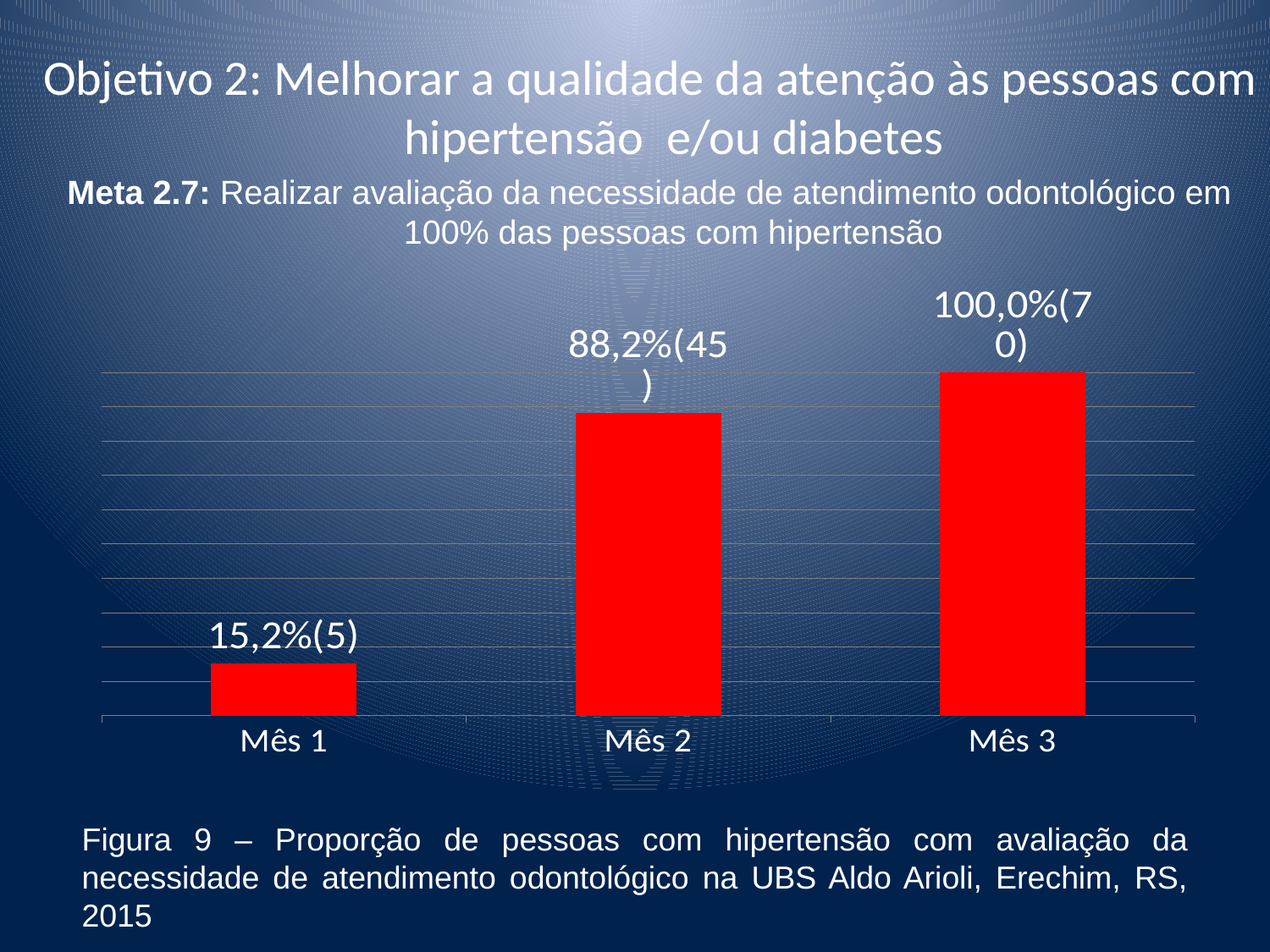

Objetivo 2: Melhorar a qualidade da atenção às pessoas com hipertensão  e/ou diabetes
Meta 2.7: Realizar avaliação da necessidade de atendimento odontológico em 100% das pessoas com hipertensão

### Chart

| Category | Proporção de hipertensos com avaliação da necessidade de atendimento odontológico |
|---|---|
| Mês 1 | 0.15151515151515152 |
| Mês 2 | 0.8823529411764706 |
| Mês 3 | 1.0 |
Figura 9 – Proporção de pessoas com hipertensão com avaliação da necessidade de atendimento odontológico na UBS Aldo Arioli, Erechim, RS, 2015